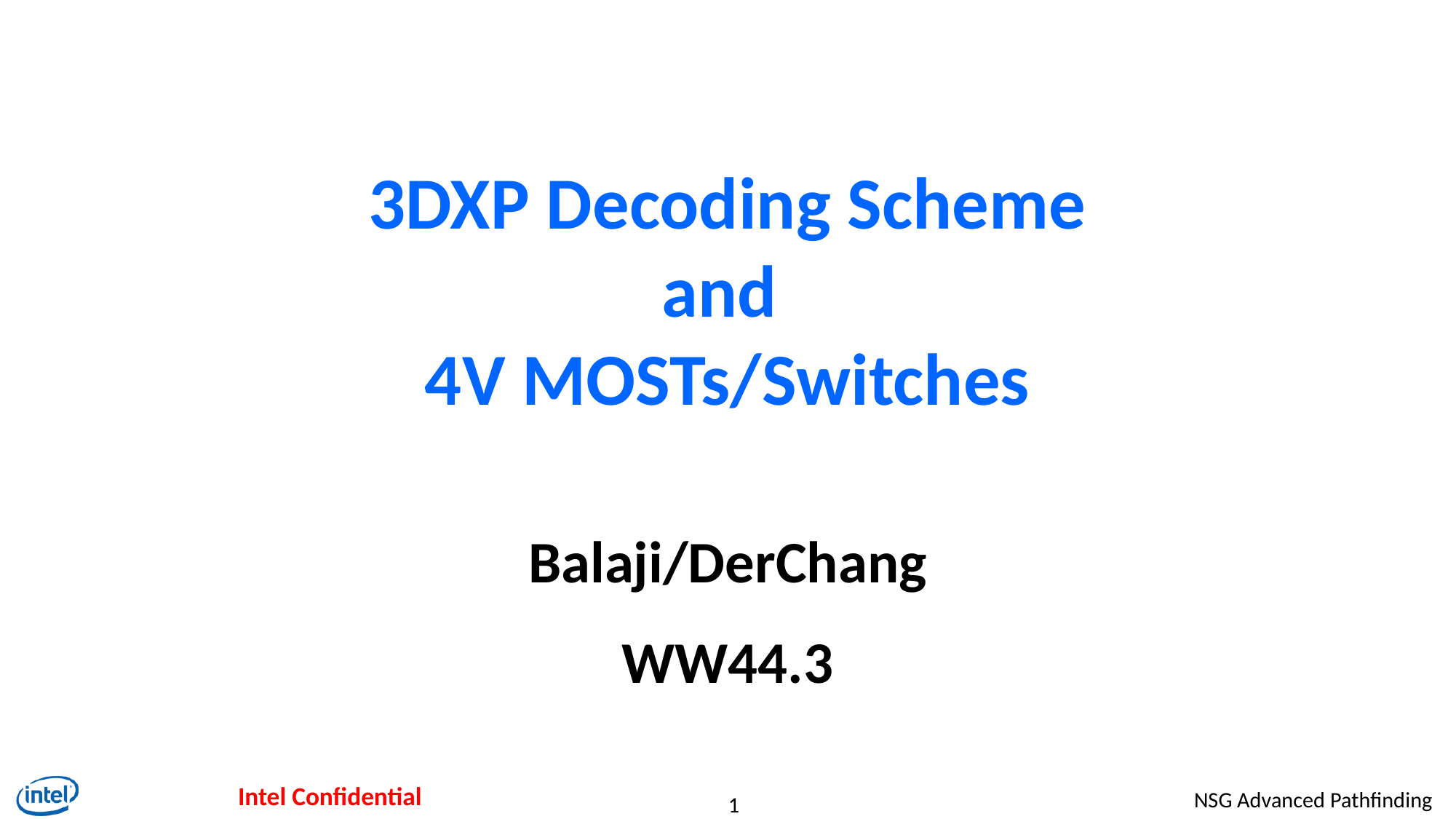

# 3DXP Decoding Scheme and 4V MOSTs/Switches
Balaji/DerChang
WW44.3